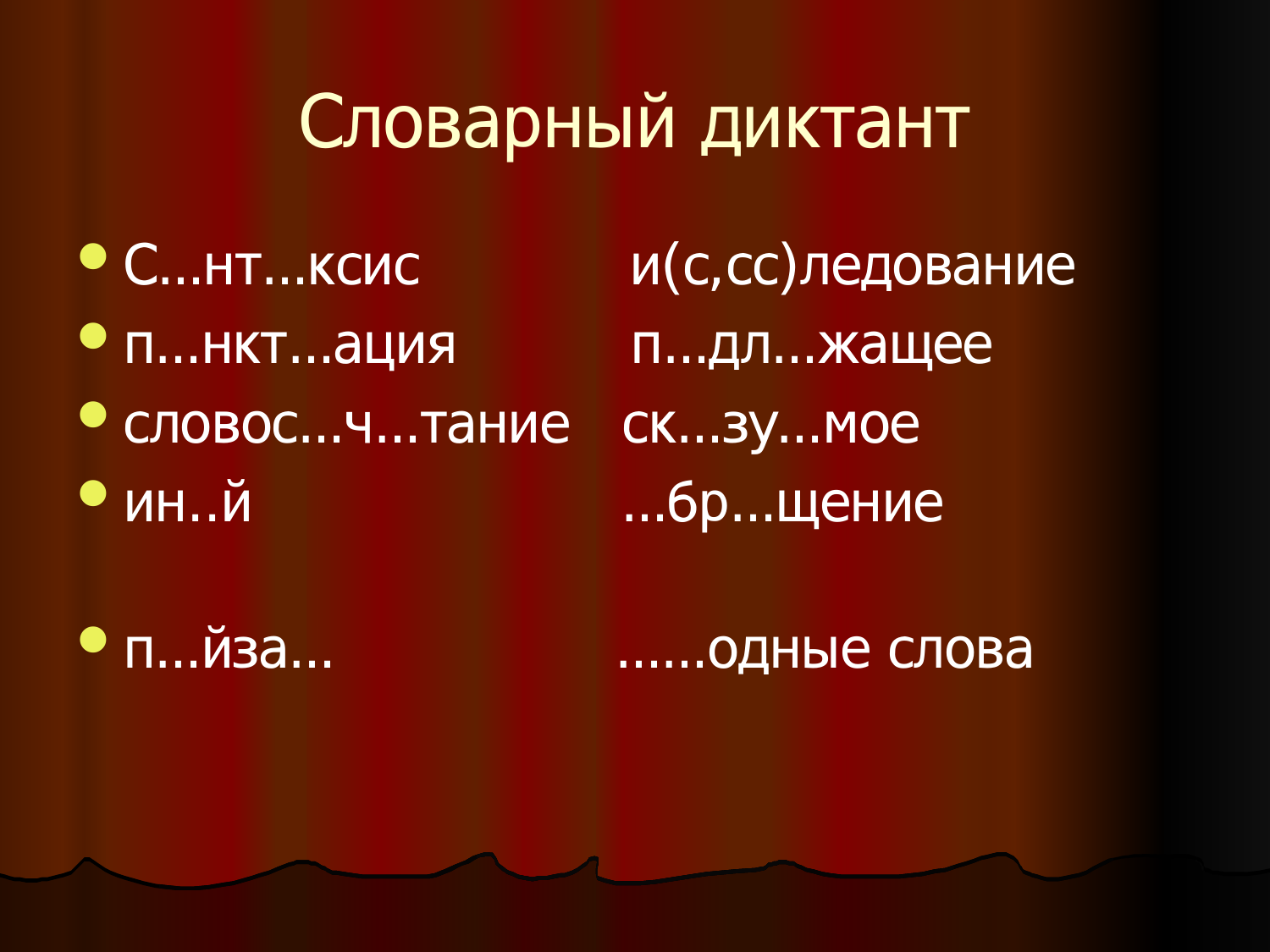

# Словарный диктант
С…нт…ксис            и(с,сс)ледование
п…нкт…ация          п…дл…жащее
словос…ч…тание   ск…зу…мое
ин..й                     …бр…щение
п…йза…                ……одные слова